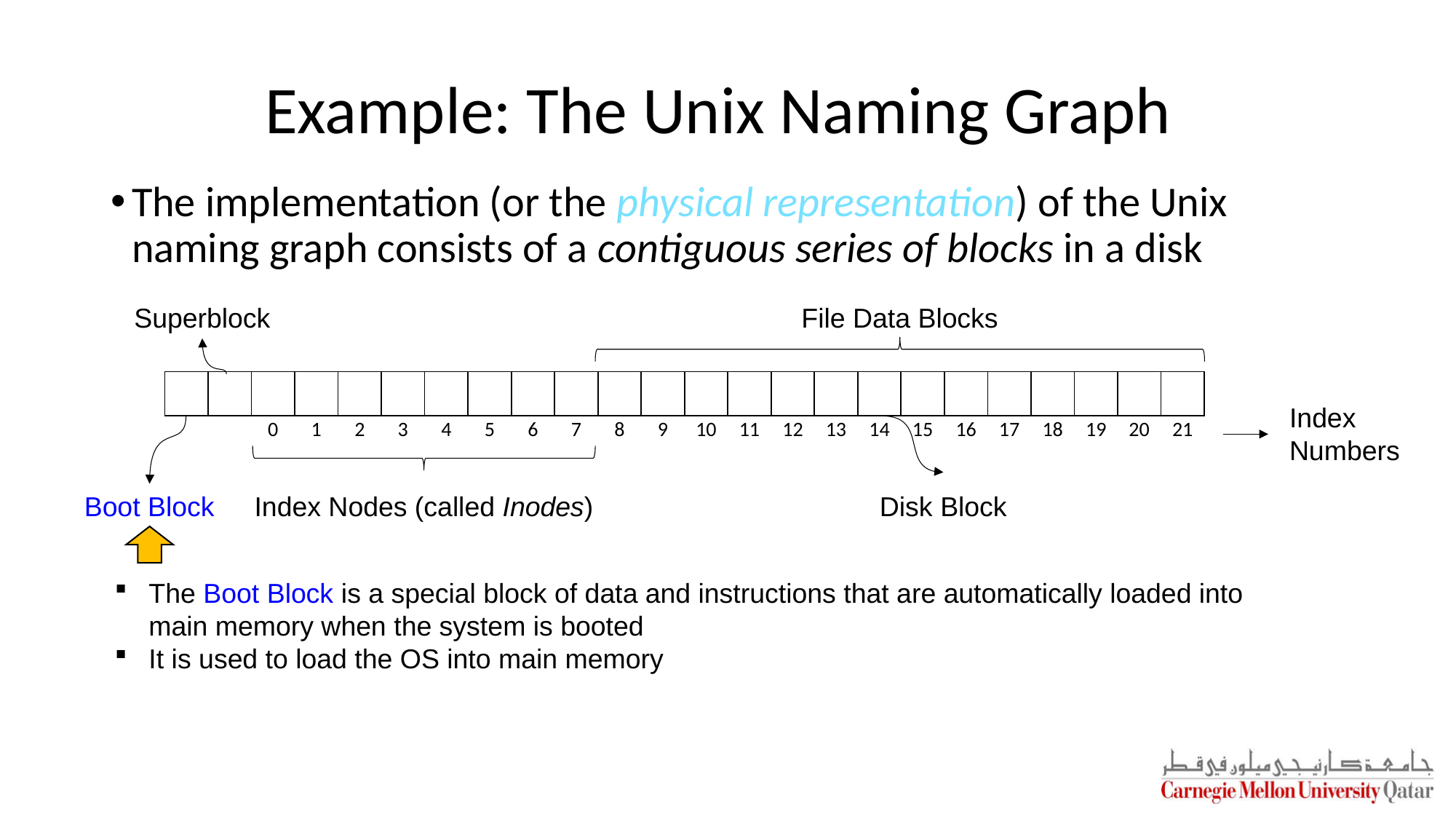

# Example: The Unix Naming Graph

The implementation (or the physical representation) of the Unix naming graph consists of a contiguous series of blocks in a disk

Superblock
File Data Blocks
|  |  |  |  |  |  |  |  |  |  |  |  |  |  |  |  |  |  |  |  |  |  |  |  |
| --- | --- | --- | --- | --- | --- | --- | --- | --- | --- | --- | --- | --- | --- | --- | --- | --- | --- | --- | --- | --- | --- | --- | --- |
|  |  | 0 | 1 | 2 | 3 | 4 | 5 | 6 | 7 | 8 | 9 | 10 | 11 | 12 | 13 | 14 | 15 | 16 | 17 | 18 | 19 | 20 | 21 |
Index
Numbers
Boot Block
Index Nodes (called Inodes)
Disk Block

The Boot Block is a special block of data and instructions that are automatically loaded into
main memory when the system is booted
It is used to load the OS into main memory